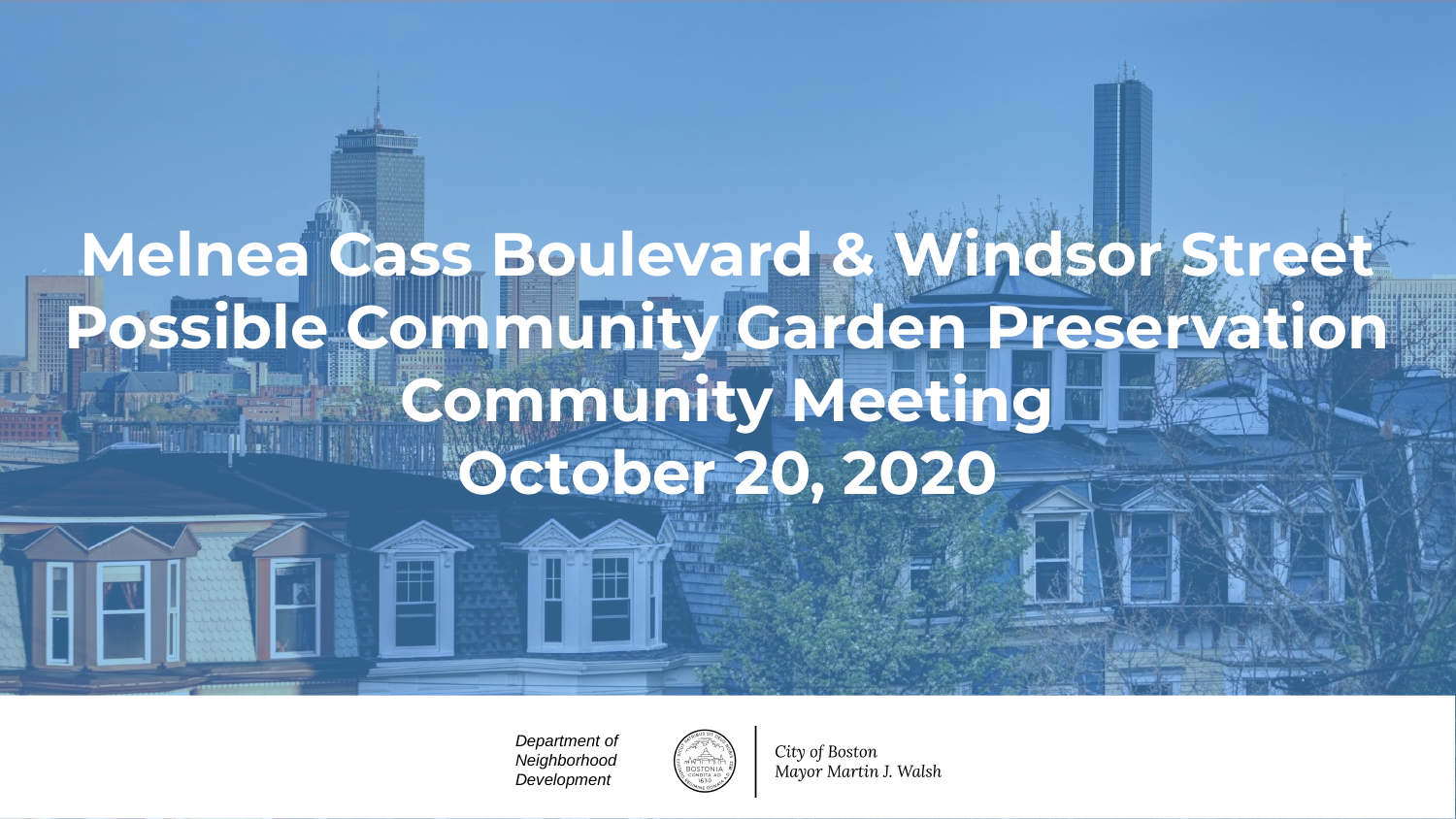

# Melnea Cass Boulevard & Windsor Street Possible Community Garden Preservation
Community Meeting
October 20, 2020